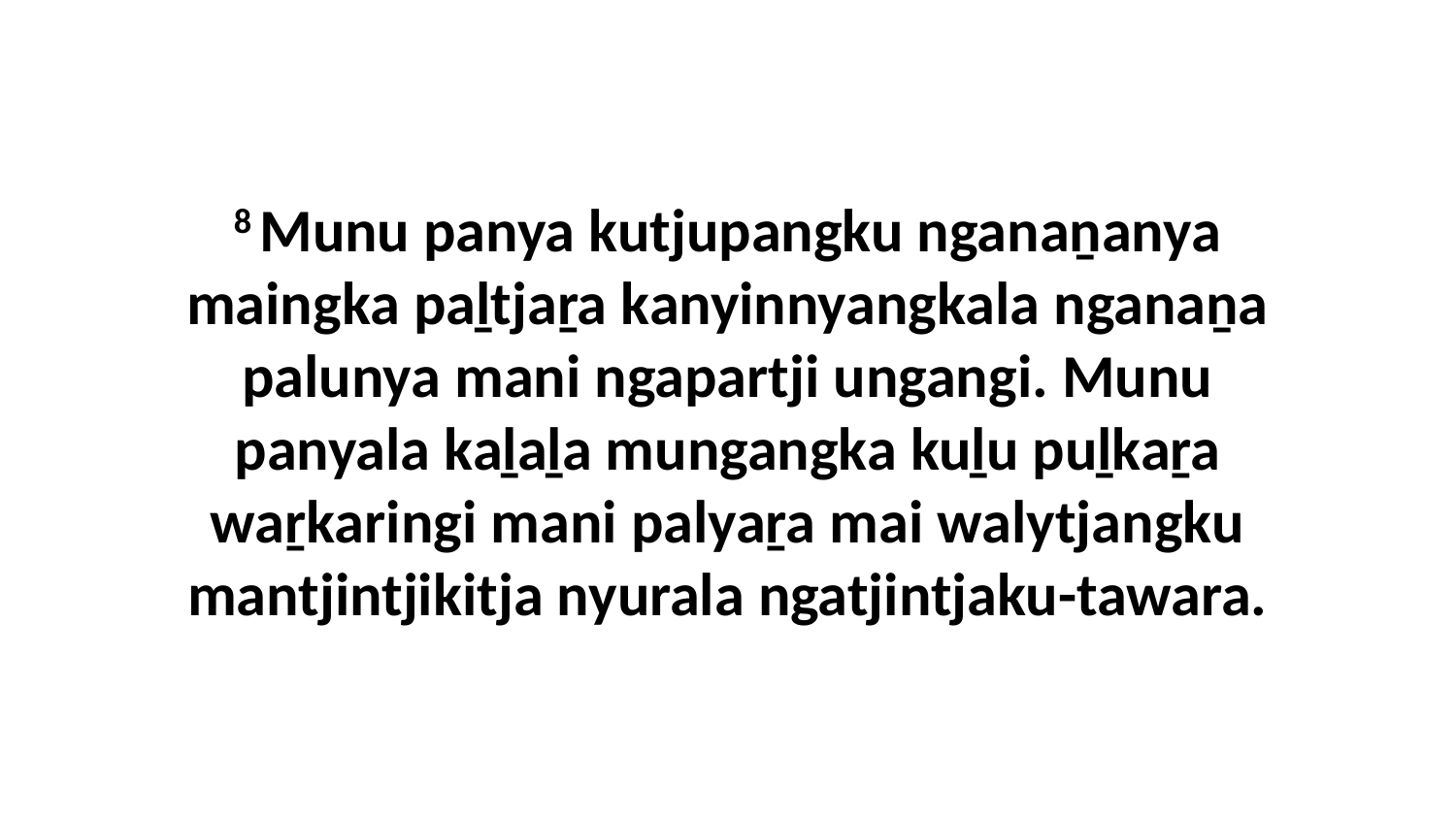

8 Munu panya kutjupangku nganaṉanya maingka paḻtjaṟa kanyinnyangkala nganaṉa palunya mani ngapartji ungangi. Munu panyala kaḻaḻa mungangka kuḻu puḻkaṟa waṟkaringi mani palyaṟa mai walytjangku mantjintjikitja nyurala ngatjintjaku-tawara.